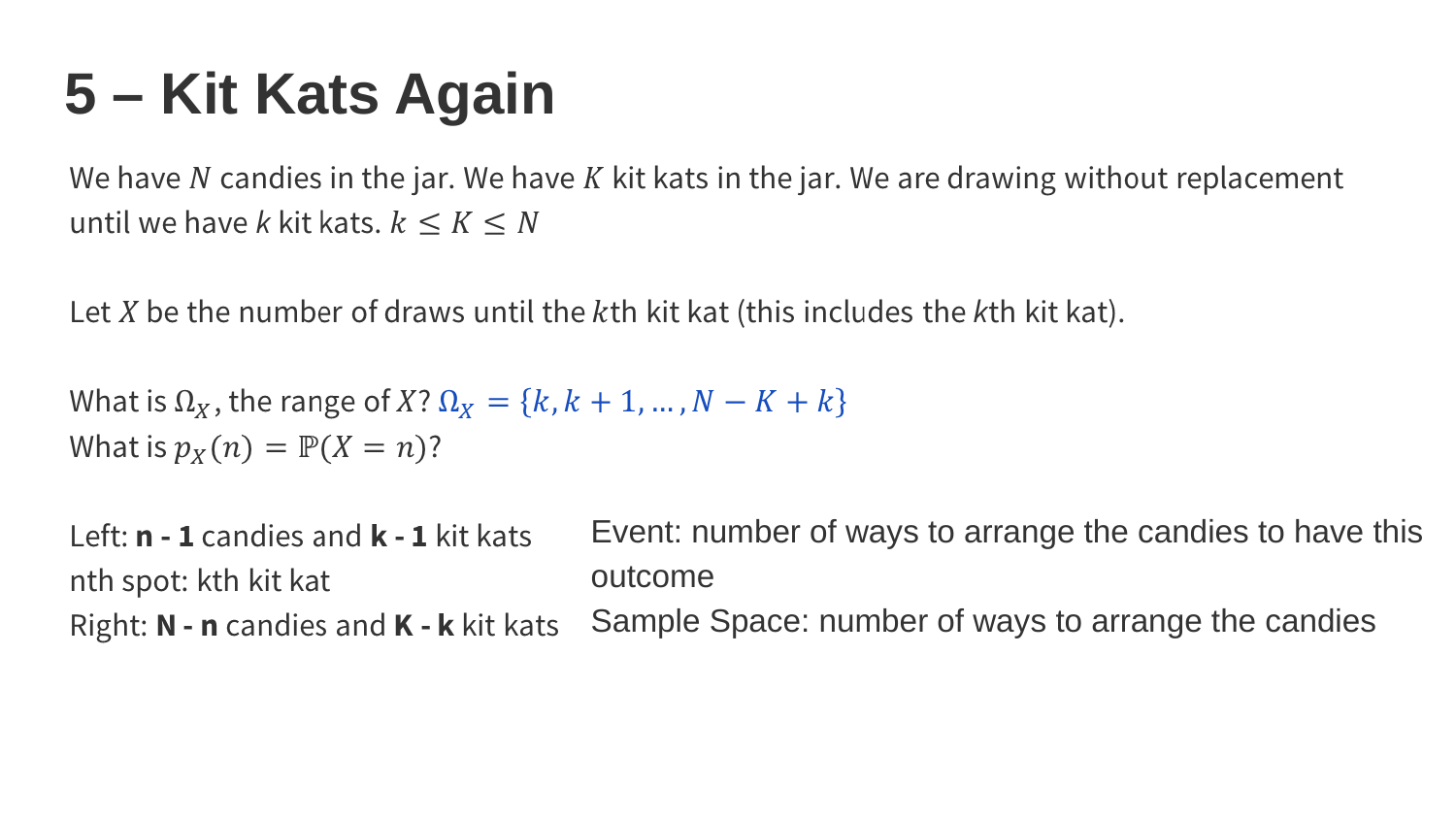

# 5 – Kit Kats Again

Event: number of ways to arrange the candies to have this outcome
Sample Space: number of ways to arrange the candies